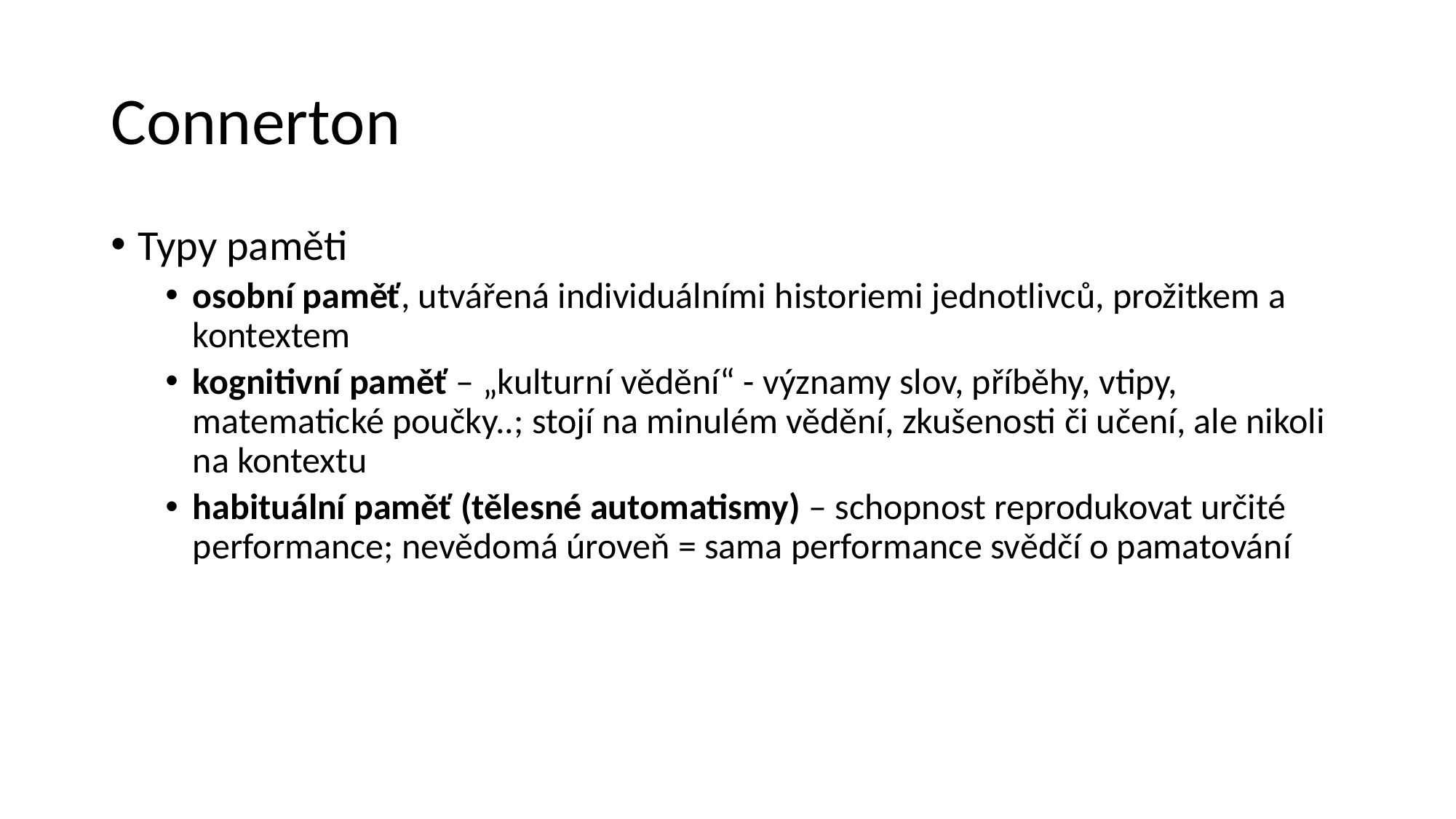

# Connerton
Typy paměti
osobní paměť, utvářená individuálními historiemi jednotlivců, prožitkem a kontextem
kognitivní paměť – „kulturní vědění“ - významy slov, příběhy, vtipy, matematické poučky..; stojí na minulém vědění, zkušenosti či učení, ale nikoli na kontextu
habituální paměť (tělesné automatismy) – schopnost reprodukovat určité performance; nevědomá úroveň = sama performance svědčí o pamatování